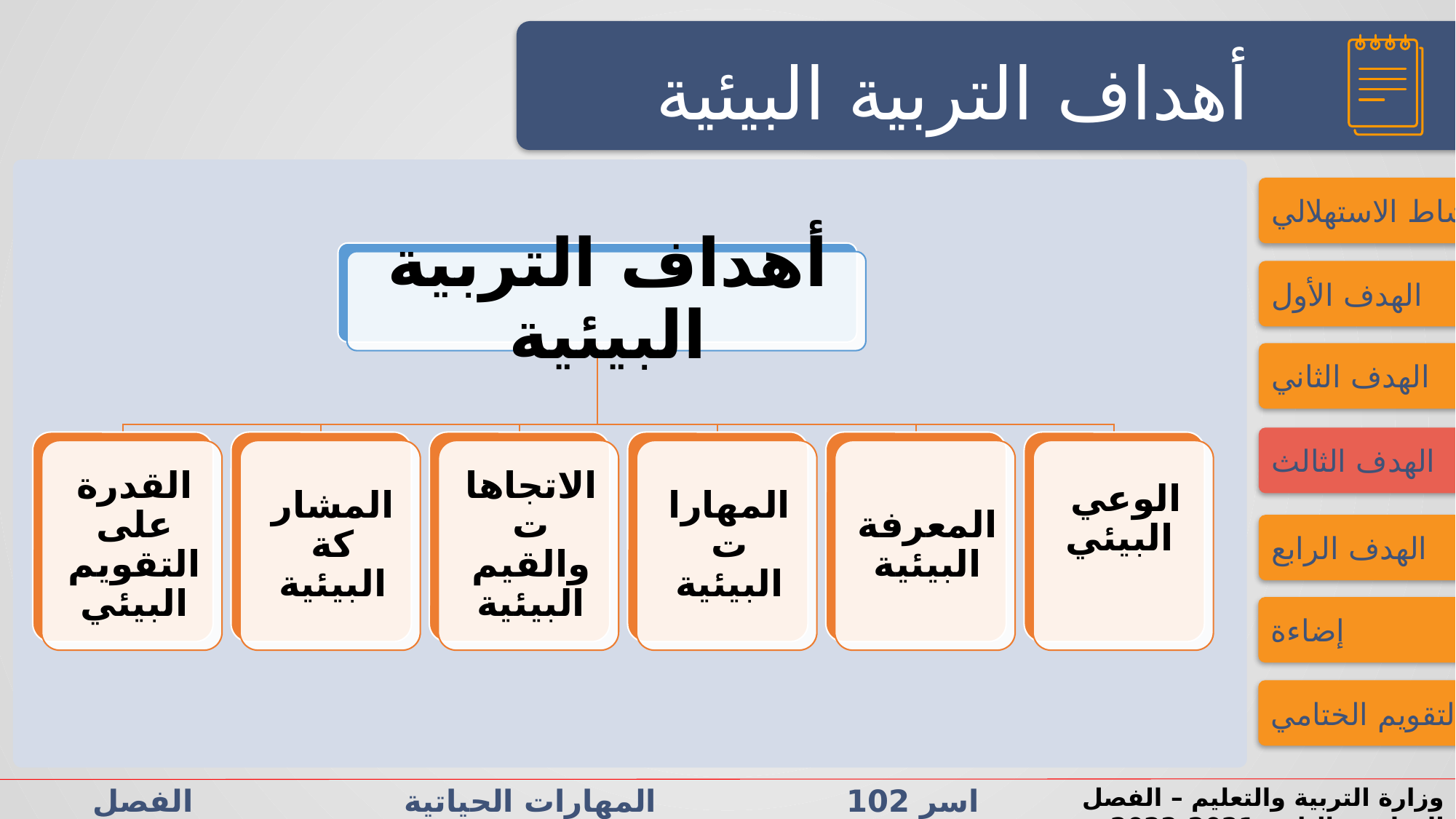

أهداف التربية البيئية

أهداف التربية البيئية
القدرة على التقويم البيئي
المشاركة البيئية
الاتجاهات والقيم البيئية
المهارات البيئية
المعرفة البيئية
الوعي البيئي

النشاط الاستهلالي
الهدف الأول
الهدف الثاني
الهدف الثالث
الهدف الرابع
إضاءة
التقويم الختامي
اسر 102                  المهارات الحياتية                    الفصل الدراسي الثاني                  الدرس5-1:  التربية البيئية
وزارة التربية والتعليم – الفصل الدراسي الثاني 2021-2022